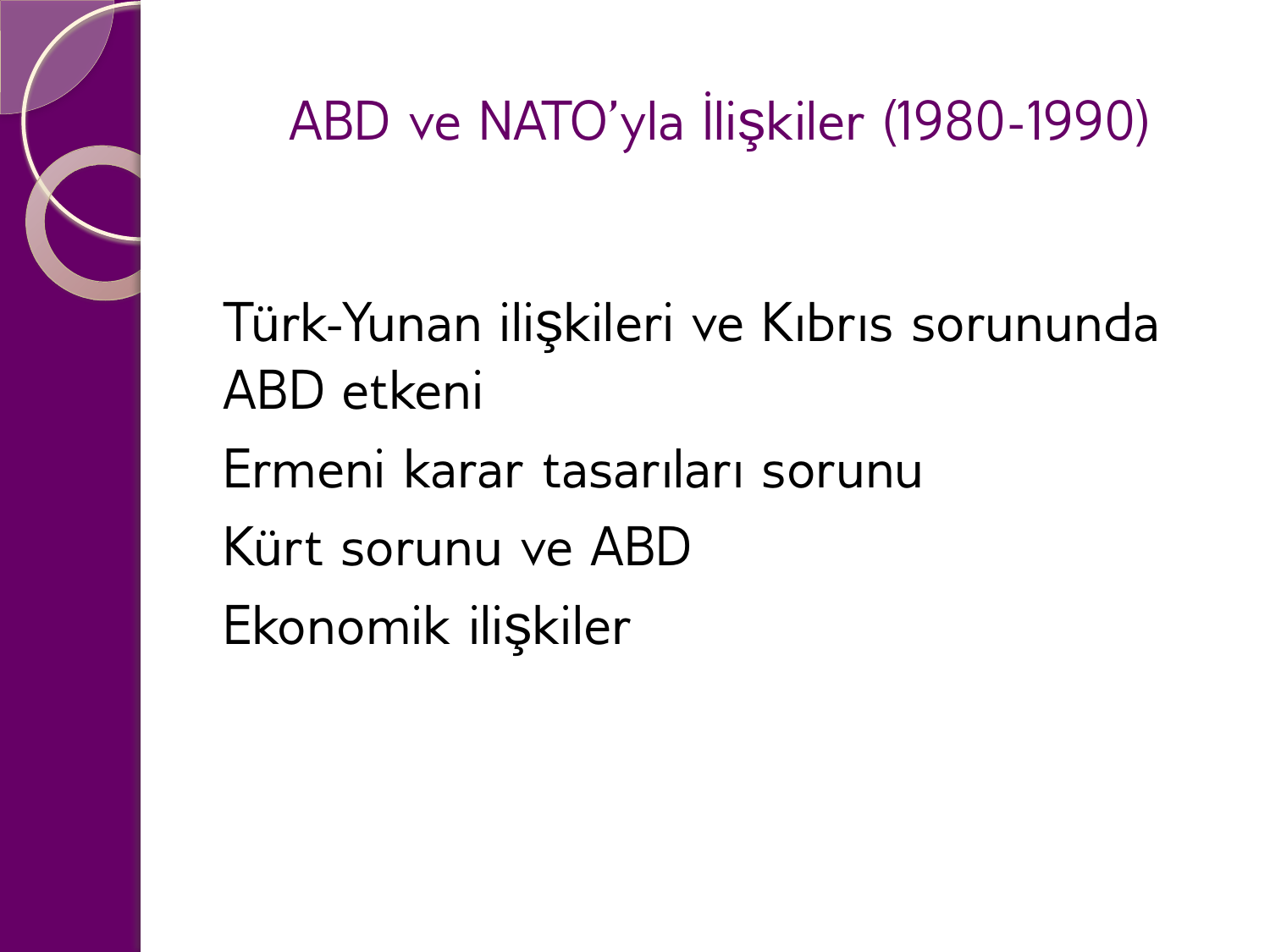

# ABD ve NATO’yla İlişkiler (1980-1990)

Türk-Yunan ilişkileri ve Kıbrıs sorununda ABD etkeni
Ermeni karar tasarıları sorunu
Kürt sorunu ve ABD
Ekonomik ilişkiler